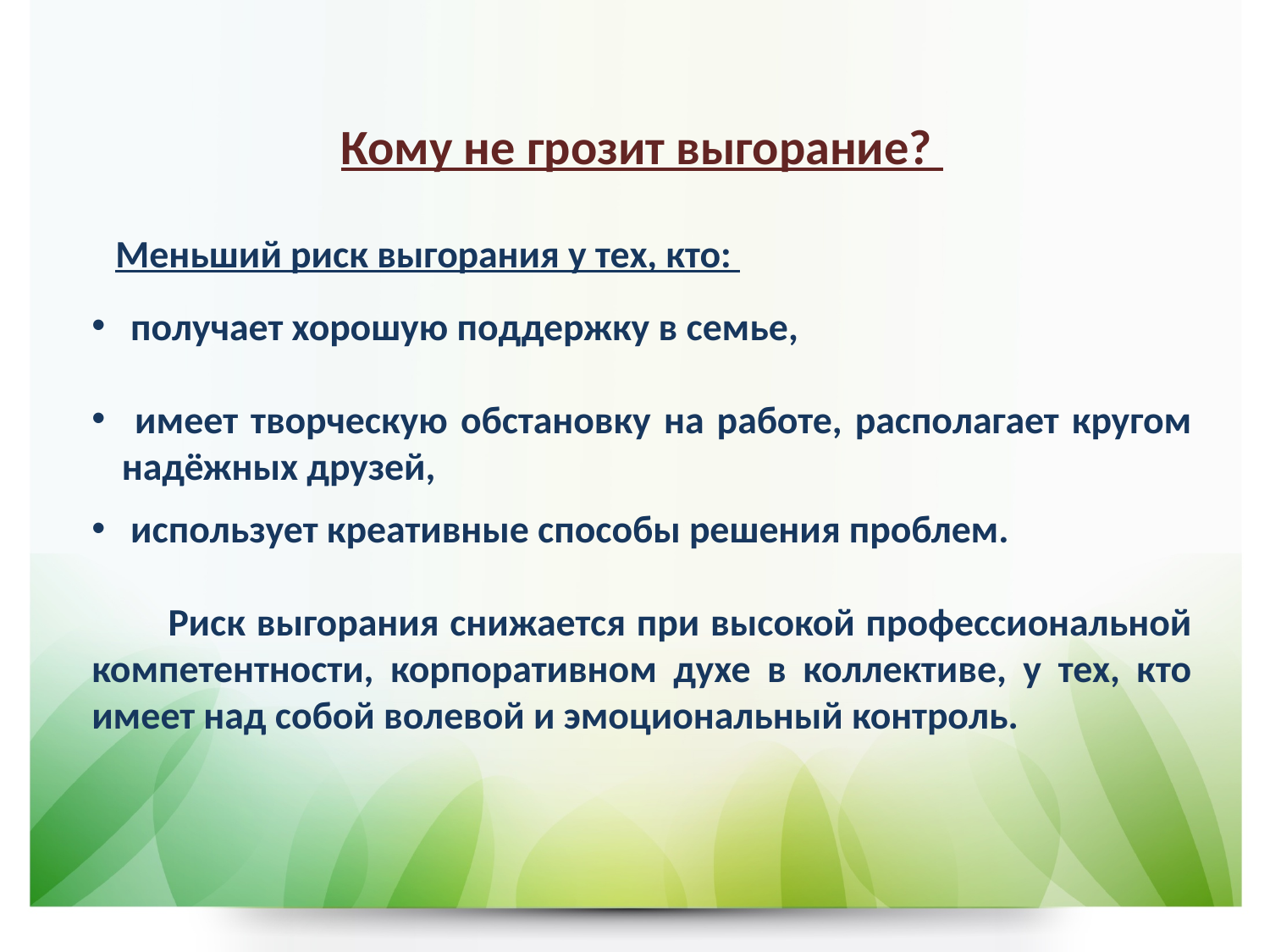

Кому не грозит выгорание?
  Меньший риск выгорания у тех, кто:

 получает хорошую поддержку в семье,

 имеет творческую обстановку на работе, располагает кругом надёжных друзей,

 использует креативные способы решения проблем.

       Риск выгорания снижается при высокой профессиональной компетентности, корпоративном духе в коллективе, у тех, кто имеет над собой волевой и эмоциональный контроль.